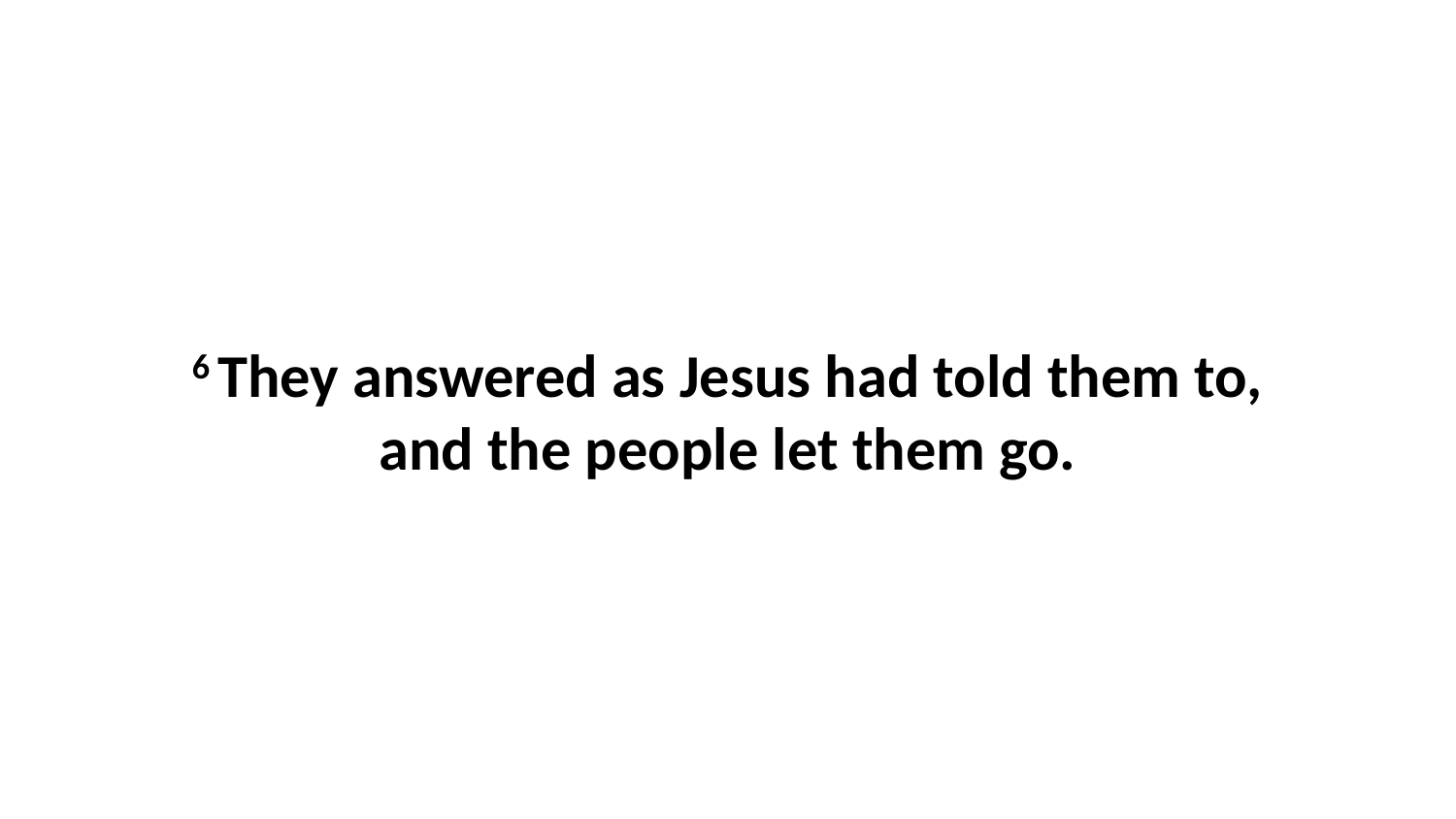

6 They answered as Jesus had told them to, and the people let them go.